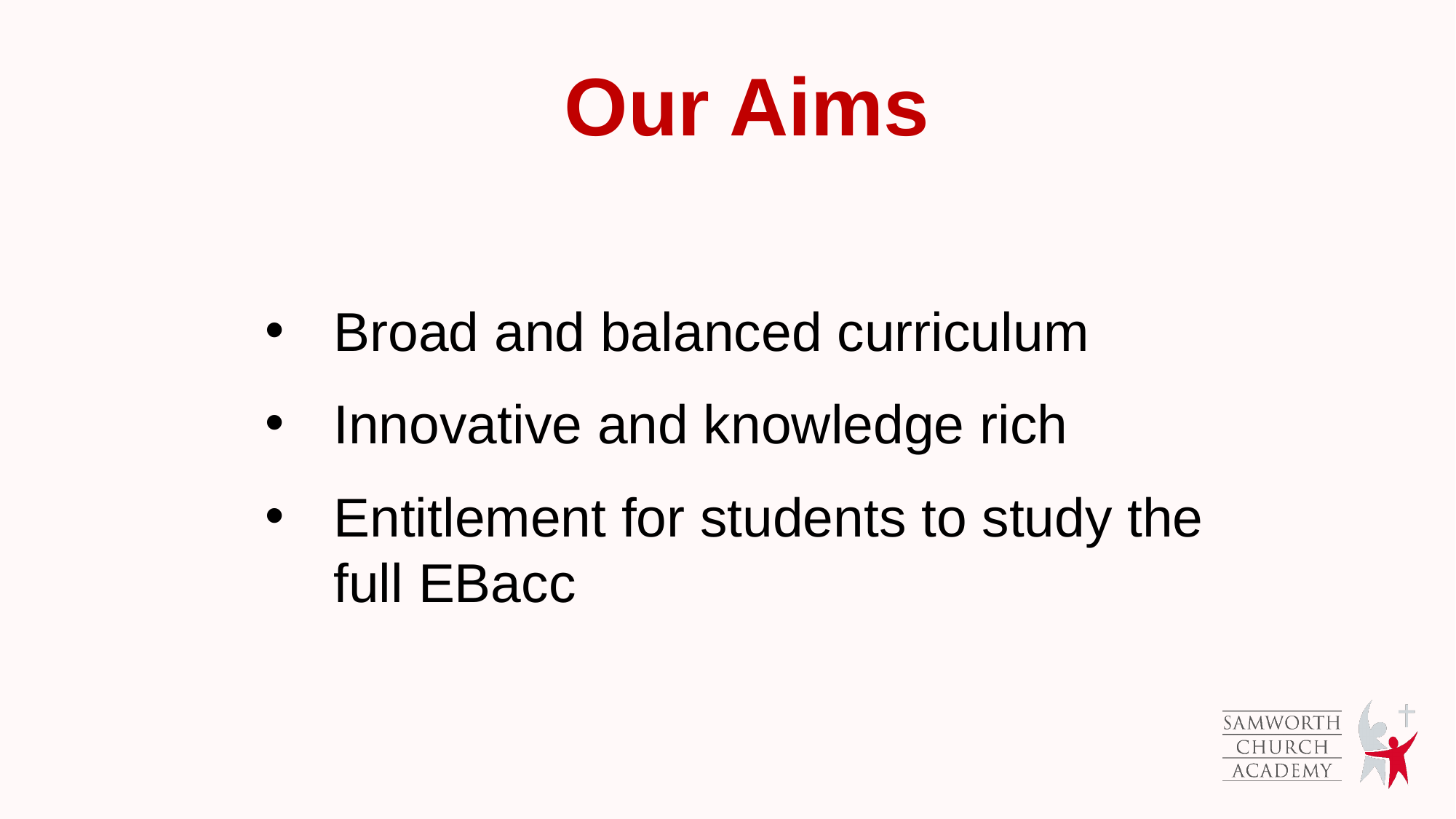

# Our Aims
Broad and balanced curriculum
Innovative and knowledge rich
Entitlement for students to study the full EBacc